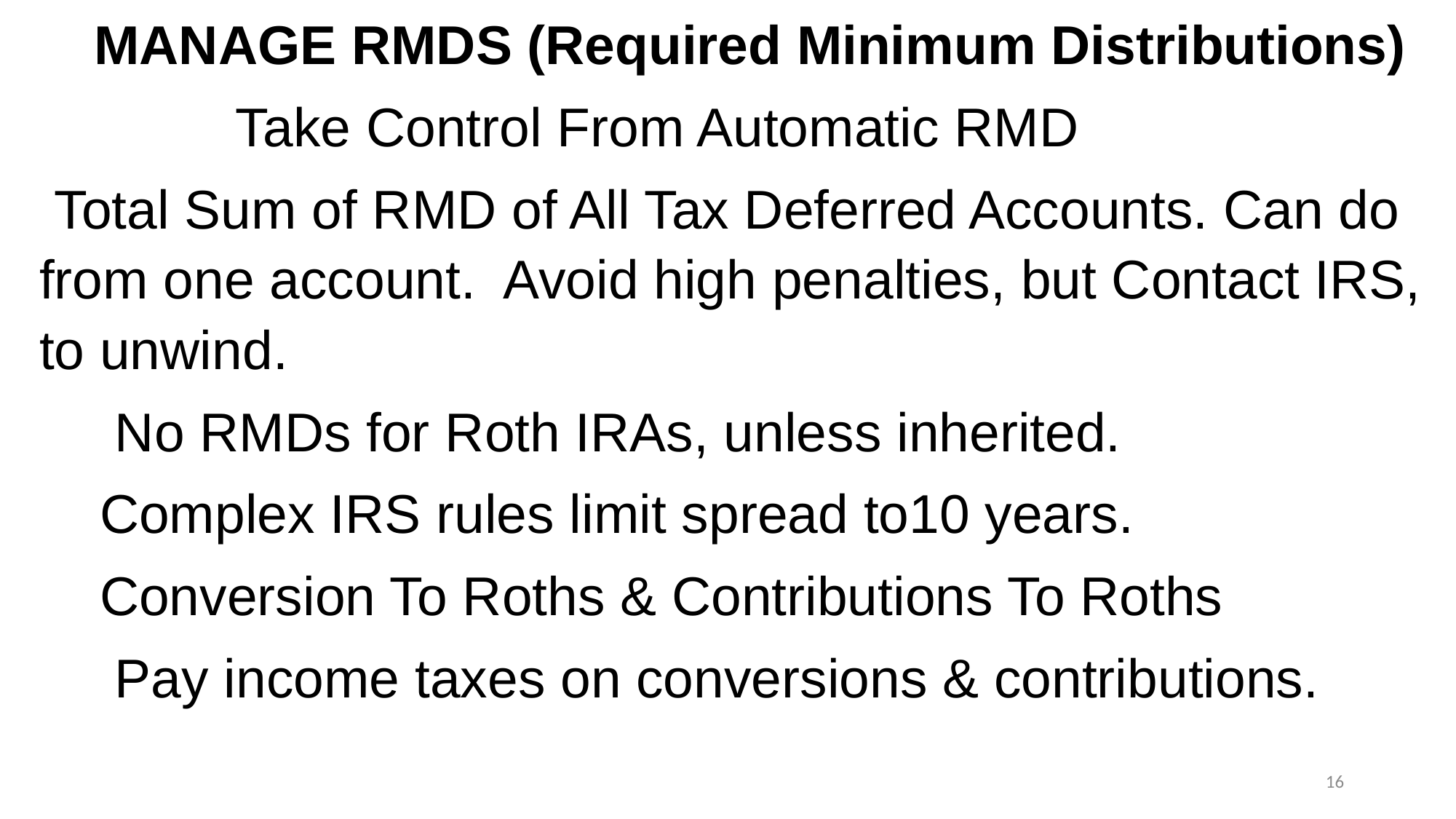

MANAGE RMDS (Required Minimum Distributions)
             Take Control From Automatic RMD
 Total Sum of RMD of All Tax Deferred Accounts. Can do from one account.  Avoid high penalties, but Contact IRS, to unwind.
     No RMDs for Roth IRAs, unless inherited.
    Complex IRS rules limit spread to10 years.
    Conversion To Roths & Contributions To Roths
     Pay income taxes on conversions & contributions.

16